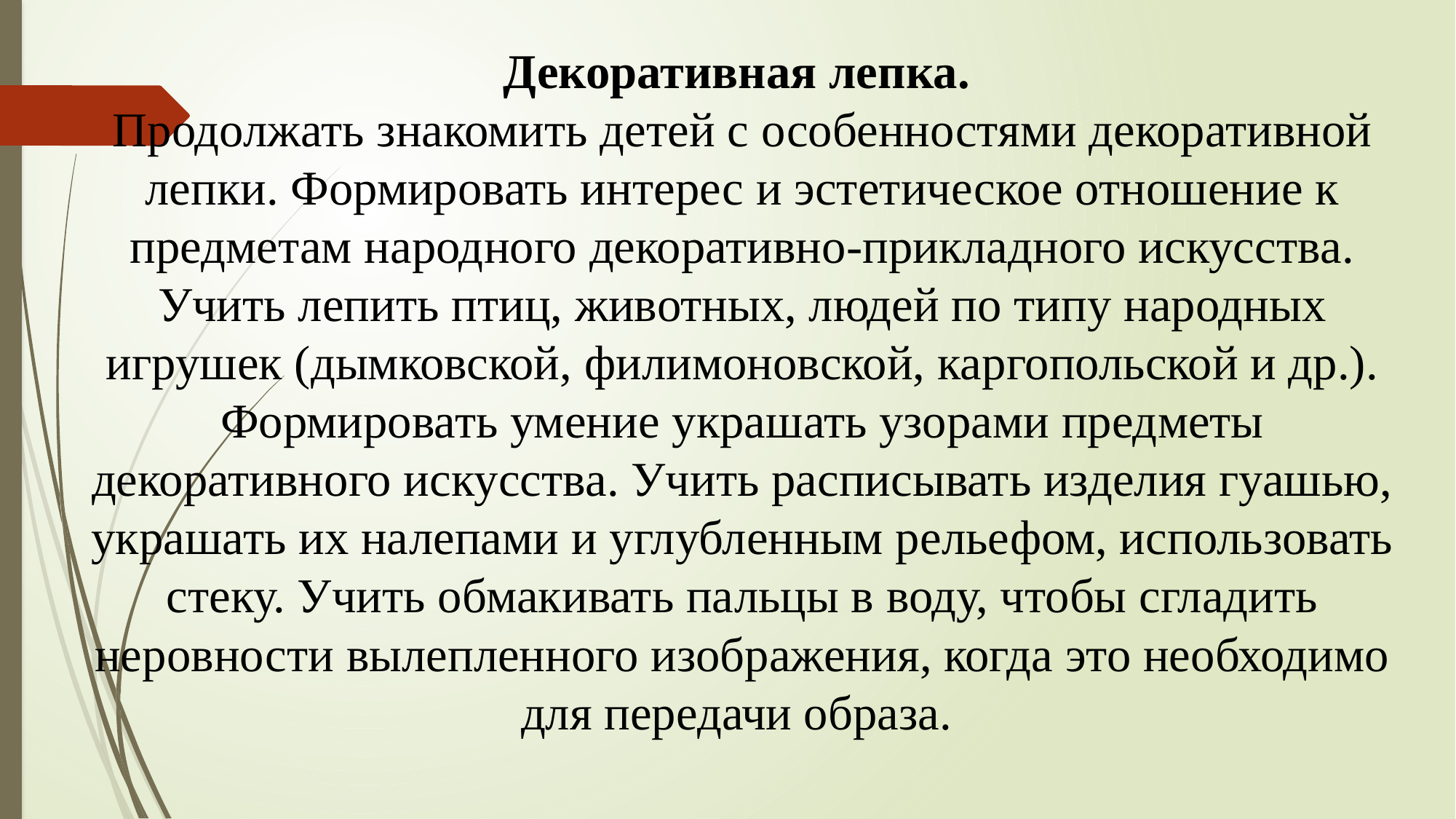

# Декоративная лепка. Продолжать знакомить детей с особенностями декоративной лепки. Формировать интерес и эстетическое отношение к предметам народного декоративно-прикладного искусства. Учить лепить птиц, животных, людей по типу народных игрушек (дымковской, филимоновской, каргопольской и др.). Формировать умение украшать узорами предметы декоративного искусства. Учить расписывать изделия гуашью, украшать их налепами и углубленным рельефом, использовать стеку. Учить обмакивать пальцы в воду, чтобы сгладить неровности вылепленного изображения, когда это необходимо для передачи образа.